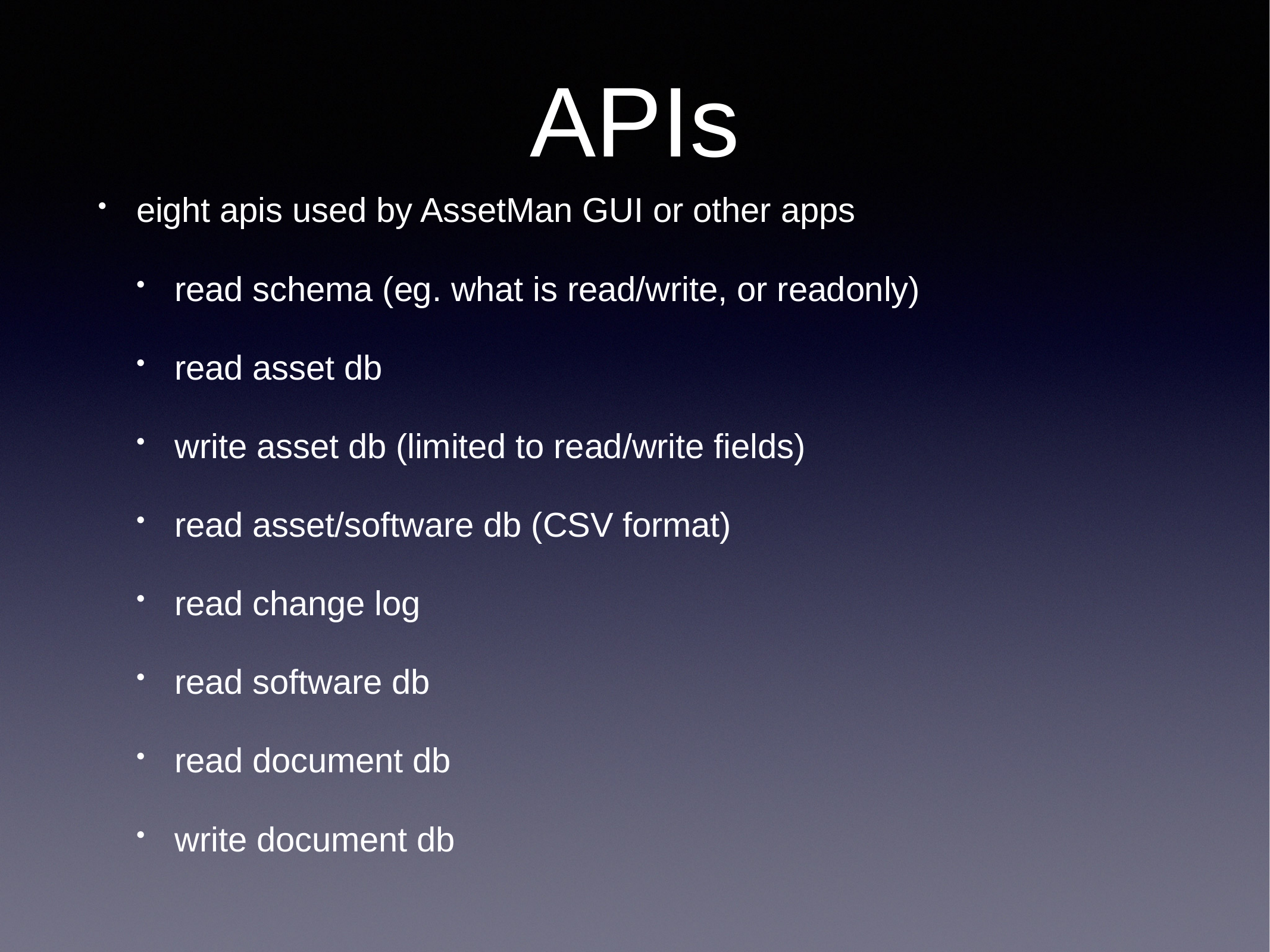

# APIs
eight apis used by AssetMan GUI or other apps
read schema (eg. what is read/write, or readonly)
read asset db
write asset db (limited to read/write fields)
read asset/software db (CSV format)
read change log
read software db
read document db
write document db